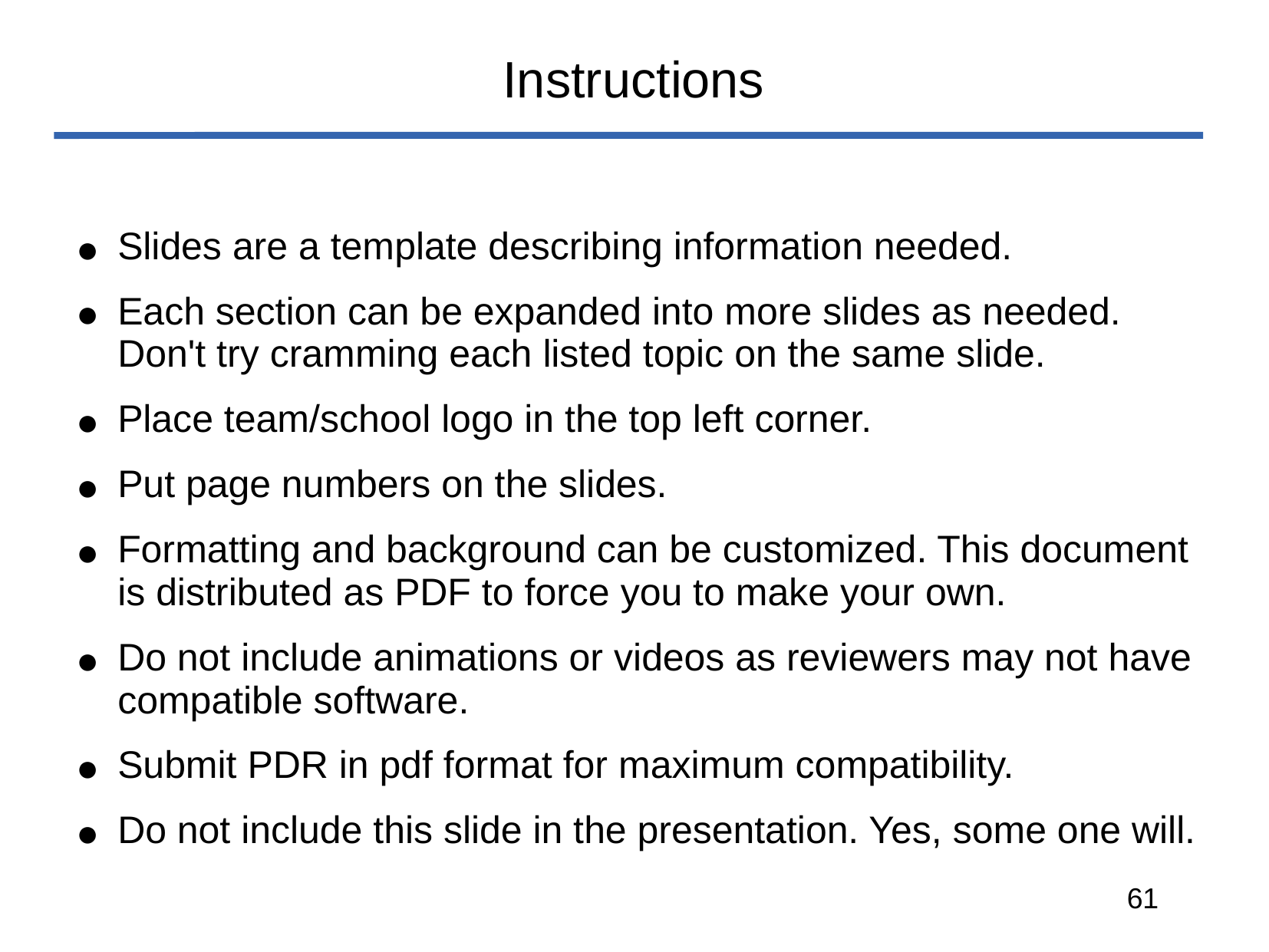

# Instructions
Slides are a template describing information needed.
Each section can be expanded into more slides as needed. Don't try cramming each listed topic on the same slide.
Place team/school logo in the top left corner.
Put page numbers on the slides.
Formatting and background can be customized. This document is distributed as PDF to force you to make your own.
Do not include animations or videos as reviewers may not have compatible software.
Submit PDR in pdf format for maximum compatibility.
Do not include this slide in the presentation. Yes, some one will.
61